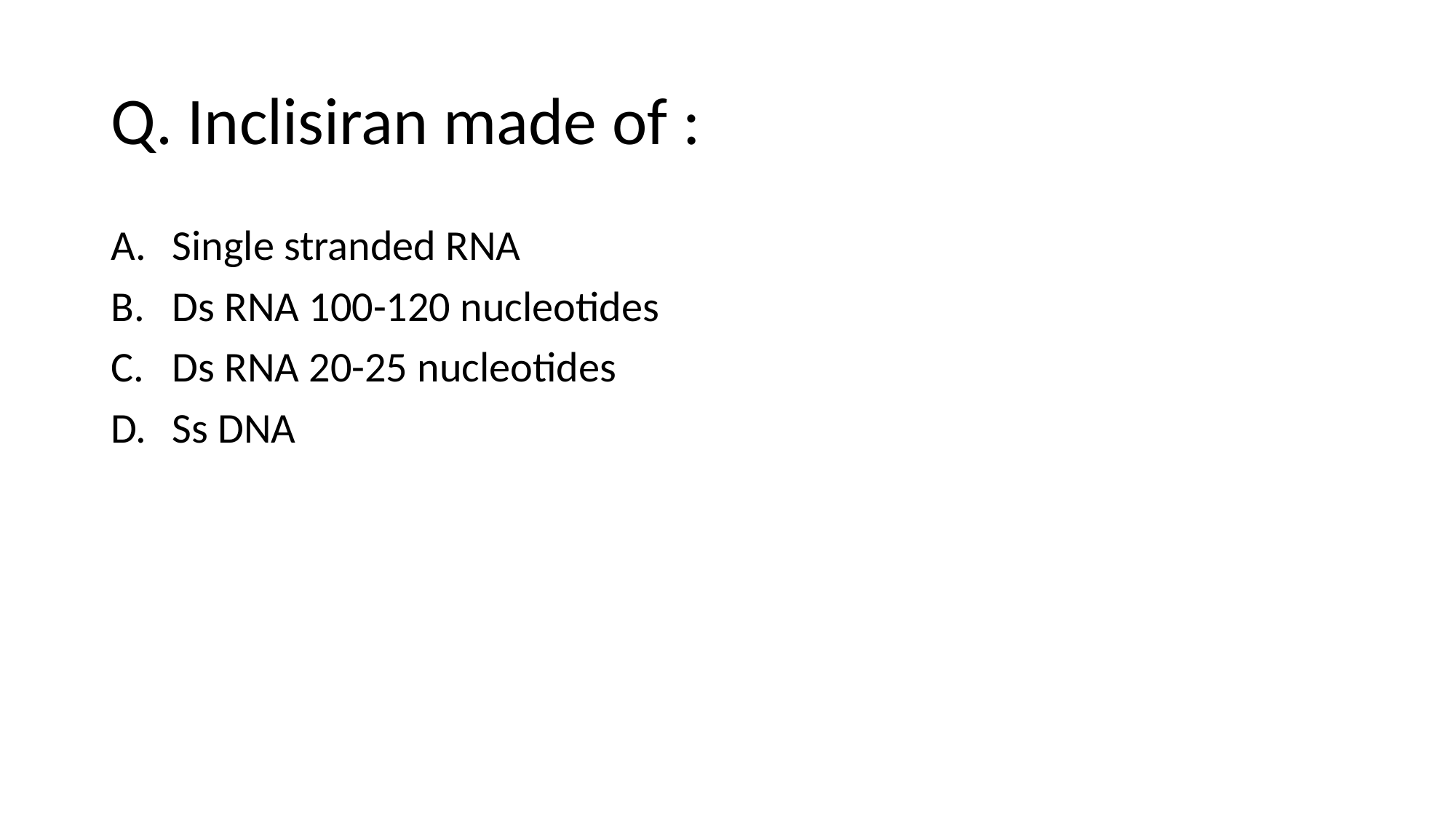

# Q. Inclisiran made of :
Single stranded RNA
Ds RNA 100-120 nucleotides
Ds RNA 20-25 nucleotides
Ss DNA